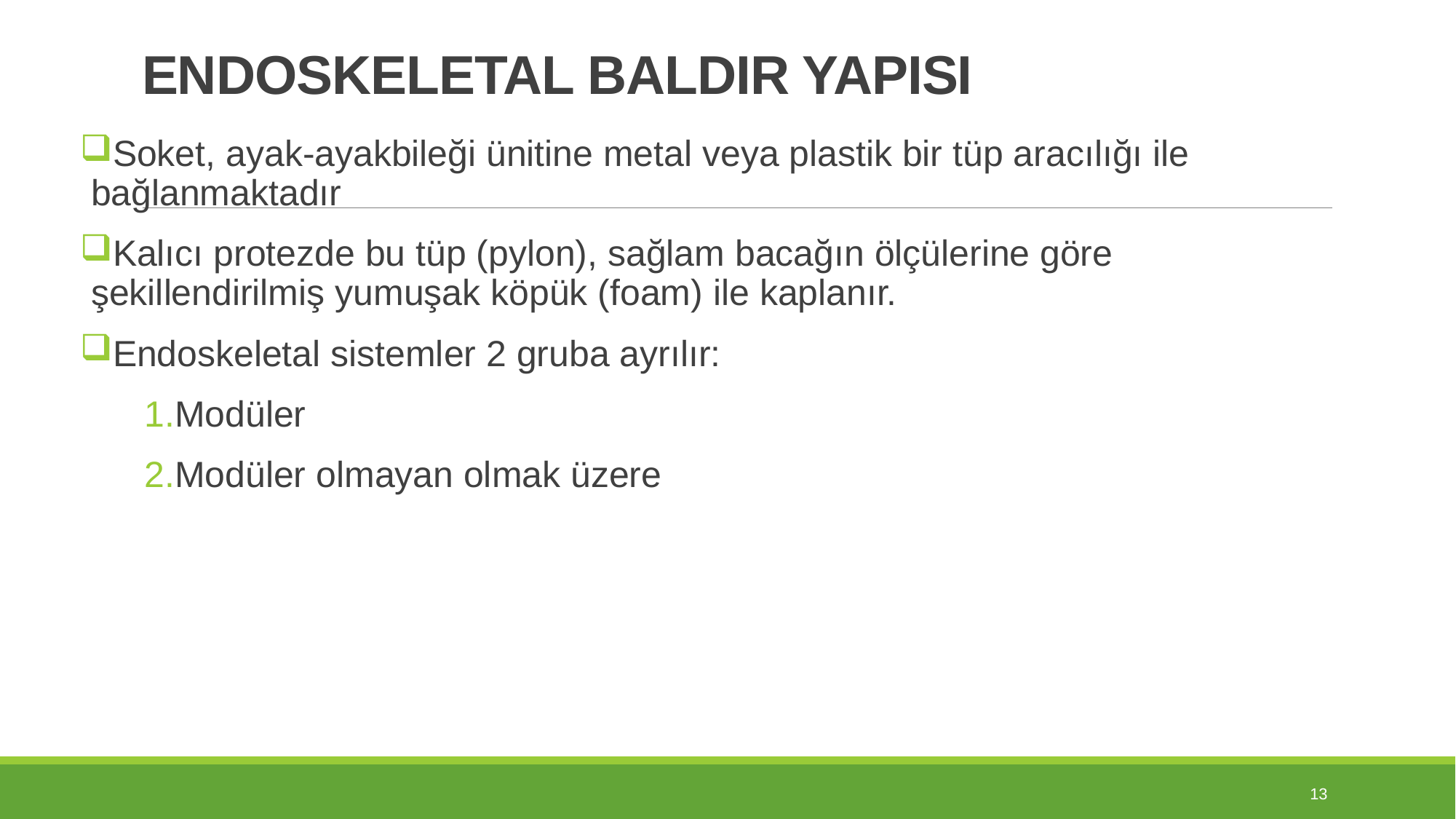

# ENDOSKELETAL BALDIR YAPISI
Soket, ayak-ayakbileği ünitine metal veya plastik bir tüp aracılığı ile bağlanmaktadır
Kalıcı protezde bu tüp (pylon), sağlam bacağın ölçülerine göre şekillendirilmiş yumuşak köpük (foam) ile kaplanır.
Endoskeletal sistemler 2 gruba ayrılır:
Modüler
Modüler olmayan olmak üzere

13